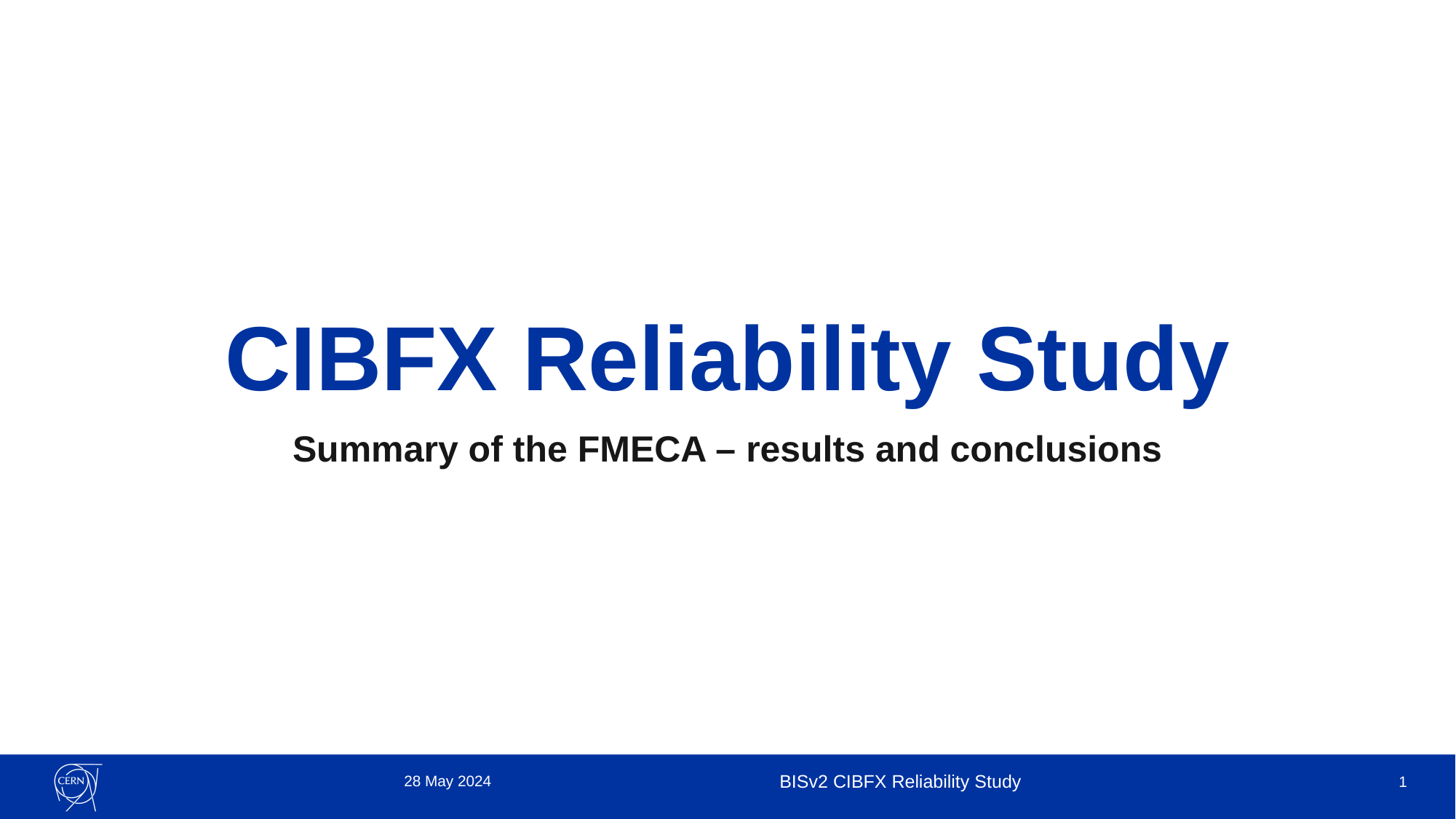

# CIBFX Reliability Study
Summary of the FMECA – results and conclusions
28 May 2024
BISv2 CIBFX Reliability Study
1